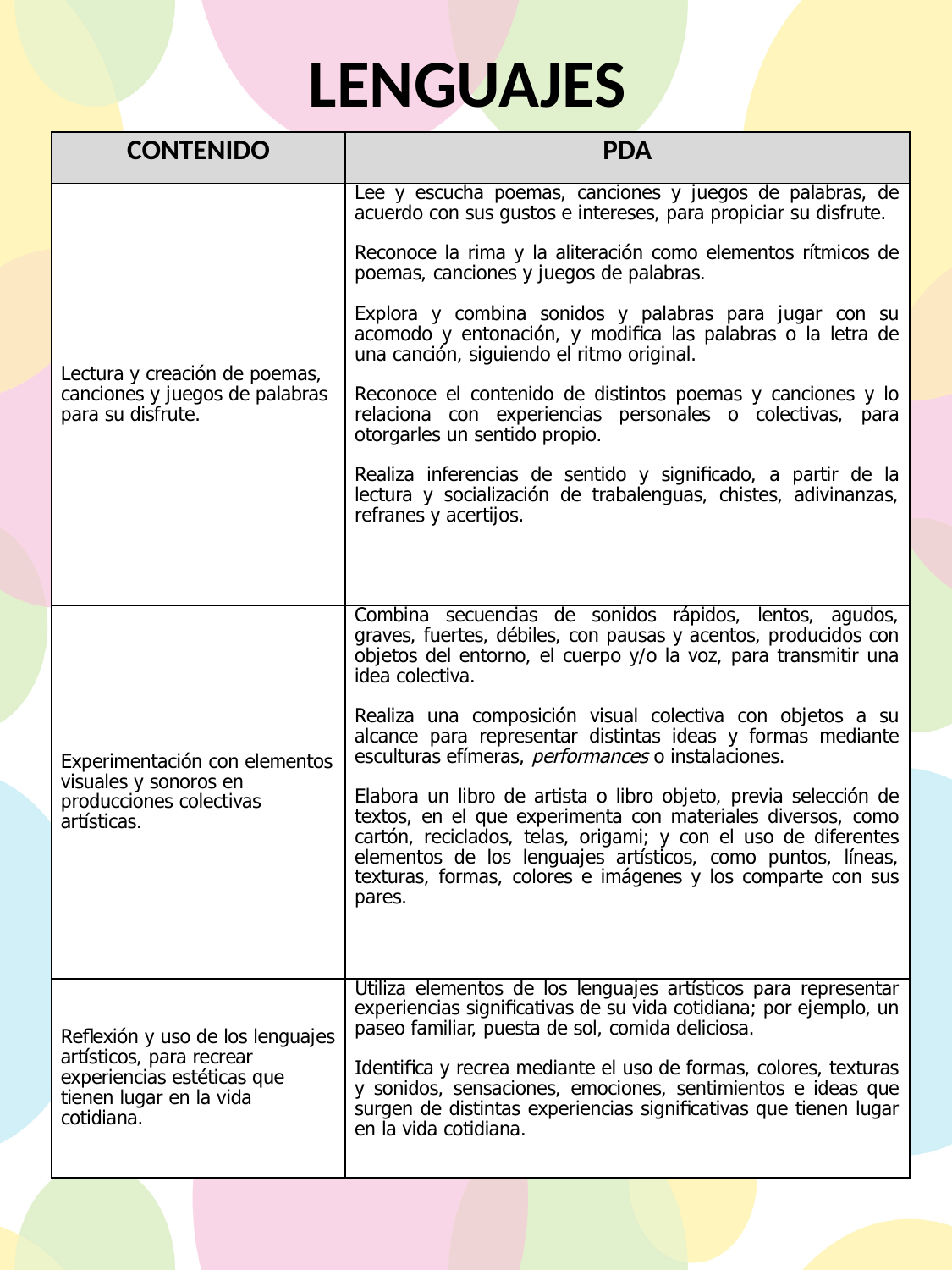

LENGUAJES
| CONTENIDO | PDA |
| --- | --- |
| Lectura y creación de poemas, canciones y juegos de palabras para su disfrute. | Lee y escucha poemas, canciones y juegos de palabras, de acuerdo con sus gustos e intereses, para propiciar su disfrute.   Reconoce la rima y la aliteración como elementos rítmicos de poemas, canciones y juegos de palabras.   Explora y combina sonidos y palabras para jugar con su acomodo y entonación, y modifica las palabras o la letra de una canción, siguiendo el ritmo original.   Reconoce el contenido de distintos poemas y canciones y lo relaciona con experiencias personales o colectivas, para otorgarles un sentido propio.   Realiza inferencias de sentido y significado, a partir de la lectura y socialización de trabalenguas, chistes, adivinanzas, refranes y acertijos. |
| Experimentación con elementos visuales y sonoros en producciones colectivas artísticas. | Combina secuencias de sonidos rápidos, lentos, agudos, graves, fuertes, débiles, con pausas y acentos, producidos con objetos del entorno, el cuerpo y/o la voz, para transmitir una idea colectiva.   Realiza una composición visual colectiva con objetos a su alcance para representar distintas ideas y formas mediante esculturas efímeras, performances o instalaciones.   Elabora un libro de artista o libro objeto, previa selección de textos, en el que experimenta con materiales diversos, como cartón, reciclados, telas, origami; y con el uso de diferentes elementos de los lenguajes artísticos, como puntos, líneas, texturas, formas, colores e imágenes y los comparte con sus pares. |
| Reflexión y uso de los lenguajes artísticos, para recrear experiencias estéticas que tienen lugar en la vida cotidiana. | Utiliza elementos de los lenguajes artísticos para representar experiencias significativas de su vida cotidiana; por ejemplo, un paseo familiar, puesta de sol, comida deliciosa.   Identifica y recrea mediante el uso de formas, colores, texturas y sonidos, sensaciones, emociones, sentimientos e ideas que surgen de distintas experiencias significativas que tienen lugar en la vida cotidiana. |